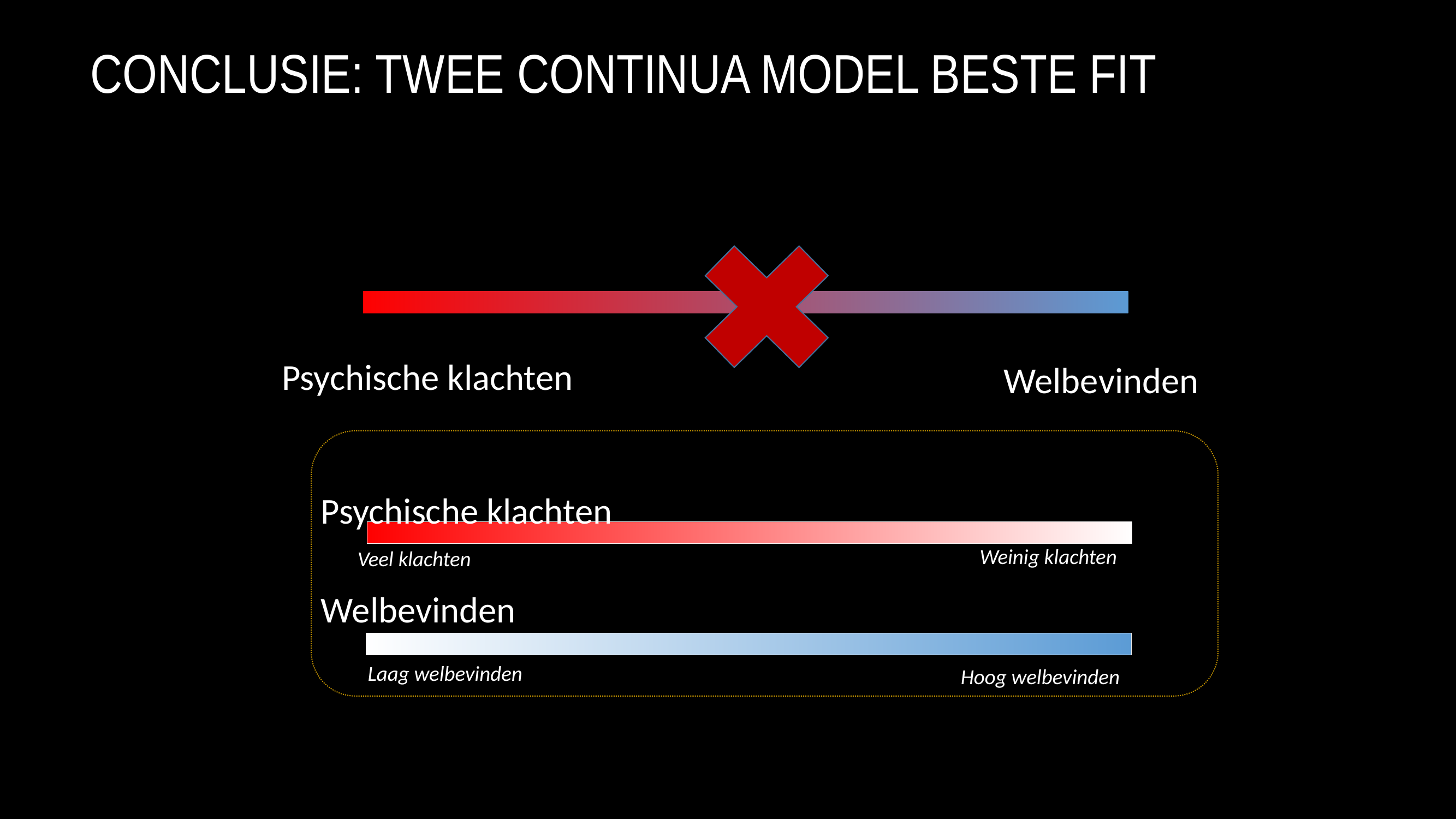

Conclusie: Twee continua model beste fit

Psychische klachten
Welbevinden

Psychische klachten

Weinig klachten
Veel klachten
Welbevinden

Laag welbevinden
Hoog welbevinden